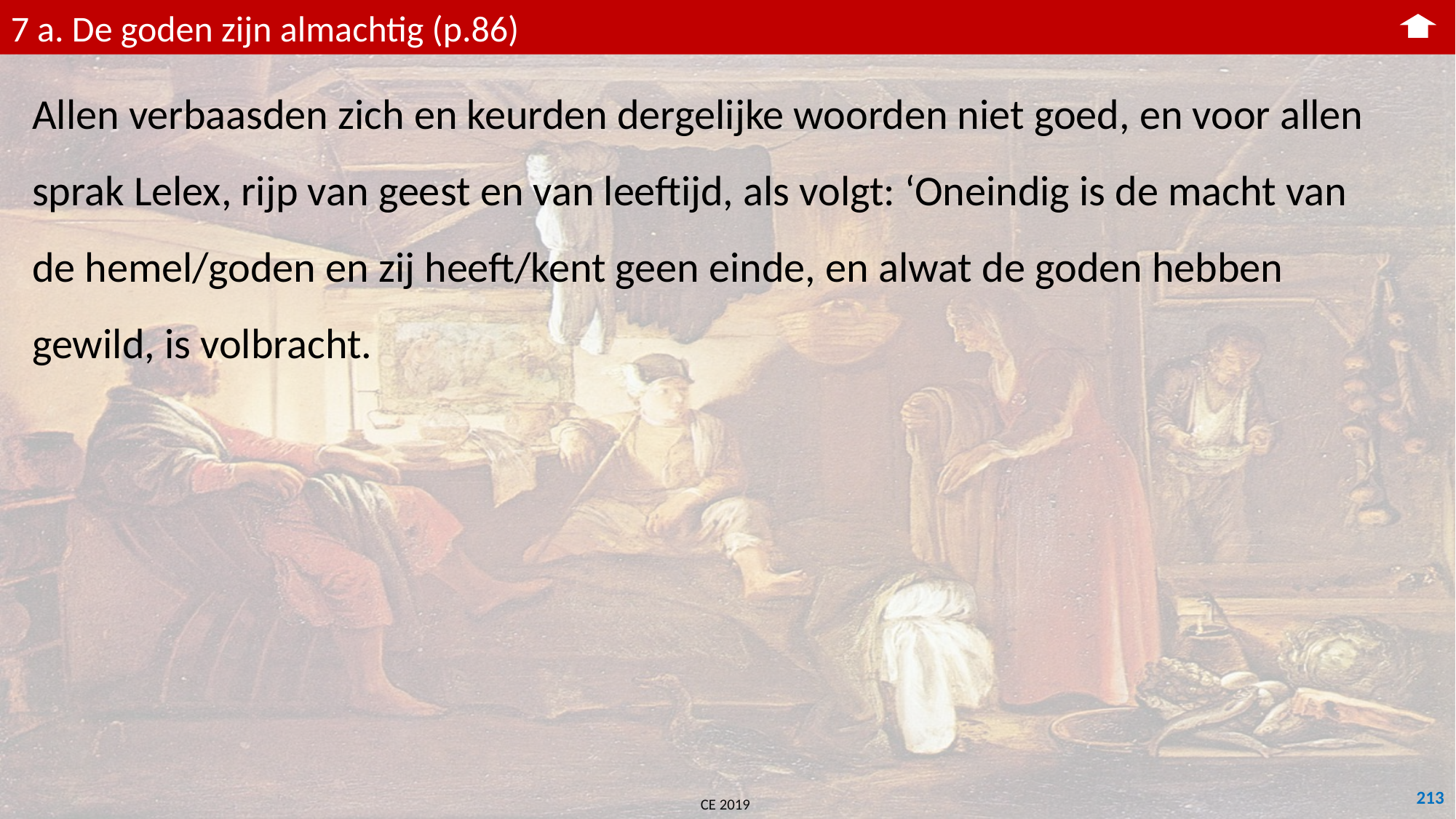

7 a. De goden zijn almachtig (p.86)

Allen verbaasden zich en keurden dergelijke woorden niet goed, en voor allen sprak Lelex, rijp van geest en van leeftijd, als volgt: ‘Oneindig is de macht van de hemel/goden en zij heeft/kent geen einde, en alwat de goden hebben gewild, is volbracht.
213
CE 2019